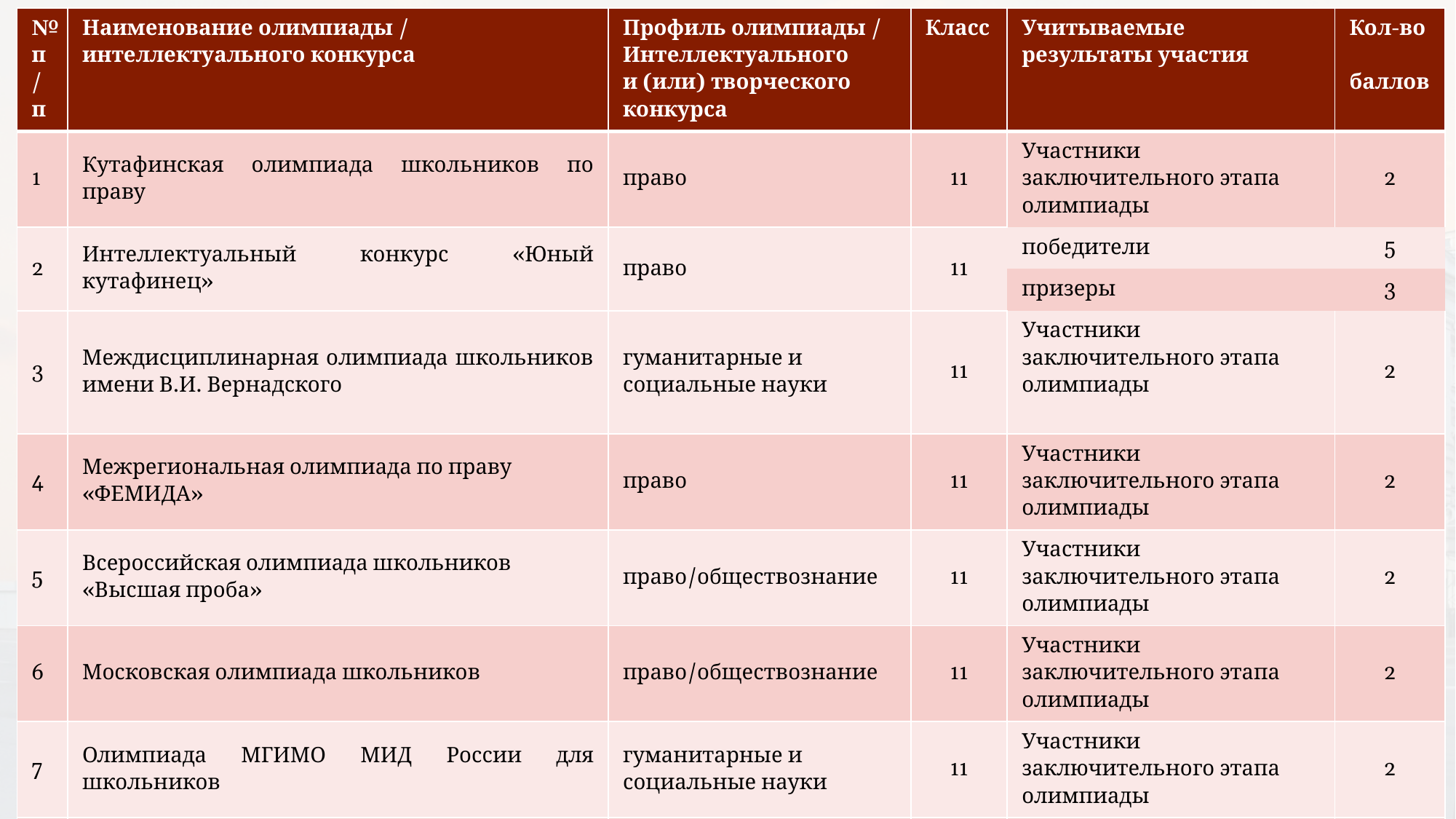

| № п/п | Наименование олимпиады / интеллектуального конкурса | Профиль олимпиады / Интеллектуального и (или) творческого конкурса | Класс | Учитываемые результаты участия | Кол-во баллов |
| --- | --- | --- | --- | --- | --- |
| 1 | Кутафинская олимпиада школьников по праву | право | 11 | Участники заключительного этапа олимпиады | 2 |
| 2 | Интеллектуальный конкурс «Юный кутафинец» | право | 11 | победители | 5 |
|  |  |  |  | призеры | 3 |
| 3 | Междисциплинарная олимпиада школьников имени В.И. Вернадского | гуманитарные и социальные науки | 11 | Участники заключительного этапа олимпиады | 2 |
| 4 | Межрегиональная олимпиада по праву «ФЕМИДА» | право | 11 | Участники заключительного этапа олимпиады | 2 |
| 5 | Всероссийская олимпиада школьников «Высшая проба» | право/обществознание | 11 | Участники заключительного этапа олимпиады | 2 |
| 6 | Московская олимпиада школьников | право/обществознание | 11 | Участники заключительного этапа олимпиады | 2 |
| 7 | Олимпиада МГИМО МИД России для школьников | гуманитарные и социальные науки | 11 | Участники заключительного этапа олимпиады | 2 |
| 8 | Олимпиада школьников «Ломоносов» | право/обществознание | 11 | Участники заключительного этапа олимпиады | 2 |
| 9 | Олимпиада школьников «Покори Воробьевы горы!» | обществознание | 11 | Участники заключительного этапа олимпиады | 2 |